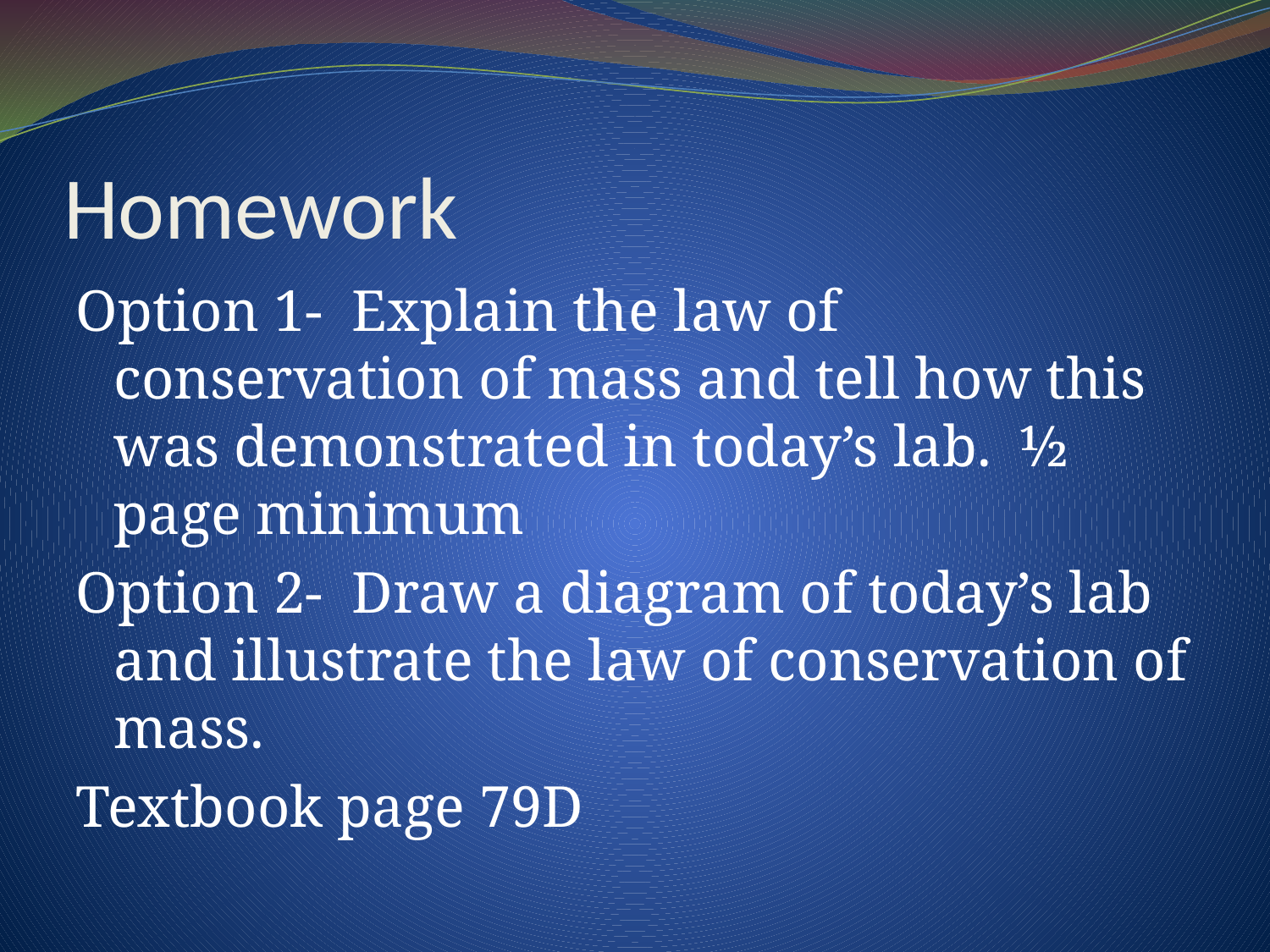

# Homework
Option 1-  Explain the law of conservation of mass and tell how this was demonstrated in today’s lab.  ½ page minimum
Option 2-  Draw a diagram of today’s lab and illustrate the law of conservation of mass.
Textbook page 79D